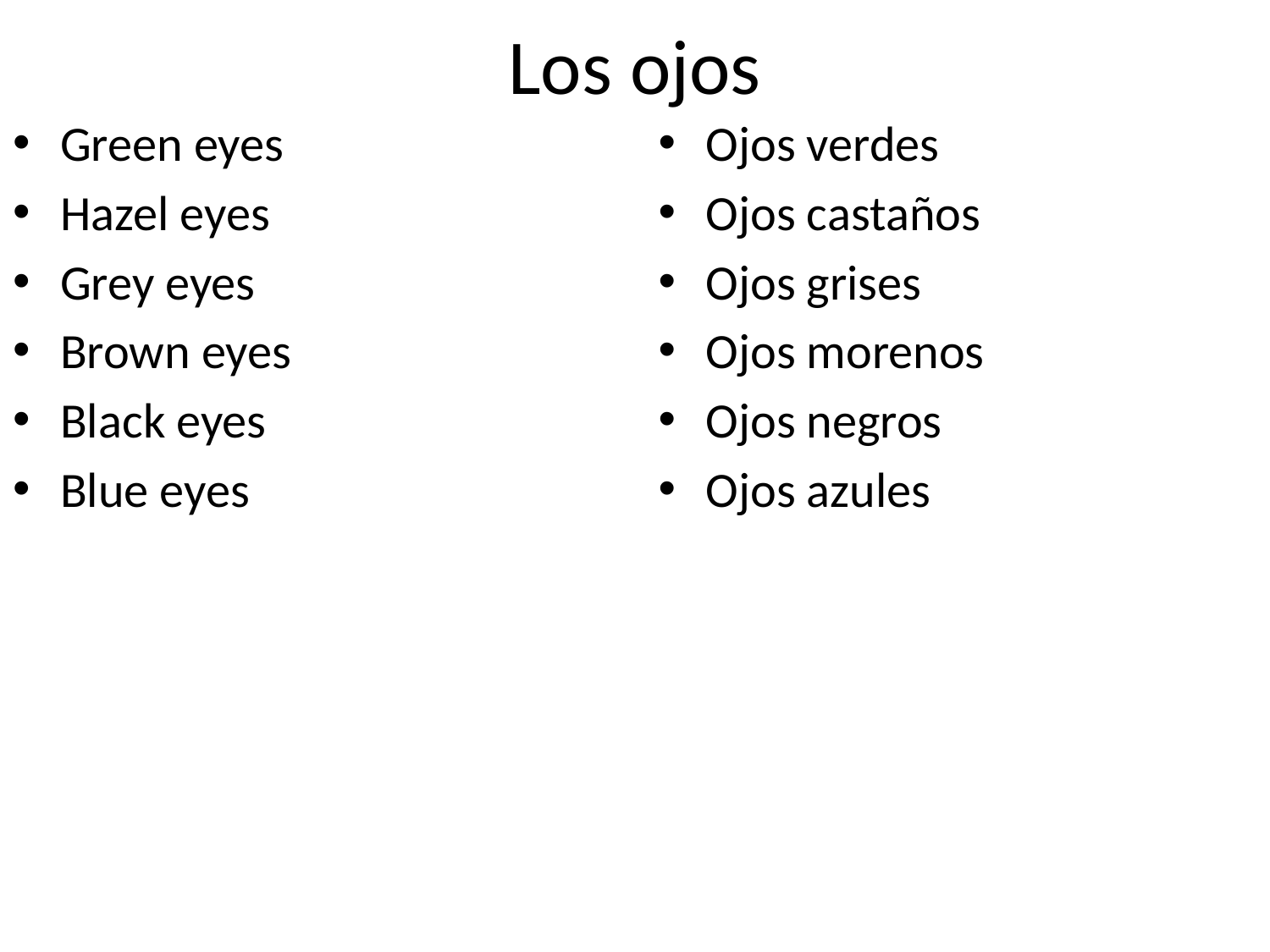

# Los ojos
Green eyes
Hazel eyes
Grey eyes
Brown eyes
Black eyes
Blue eyes
Ojos verdes
Ojos castaños
Ojos grises
Ojos morenos
Ojos negros
Ojos azules